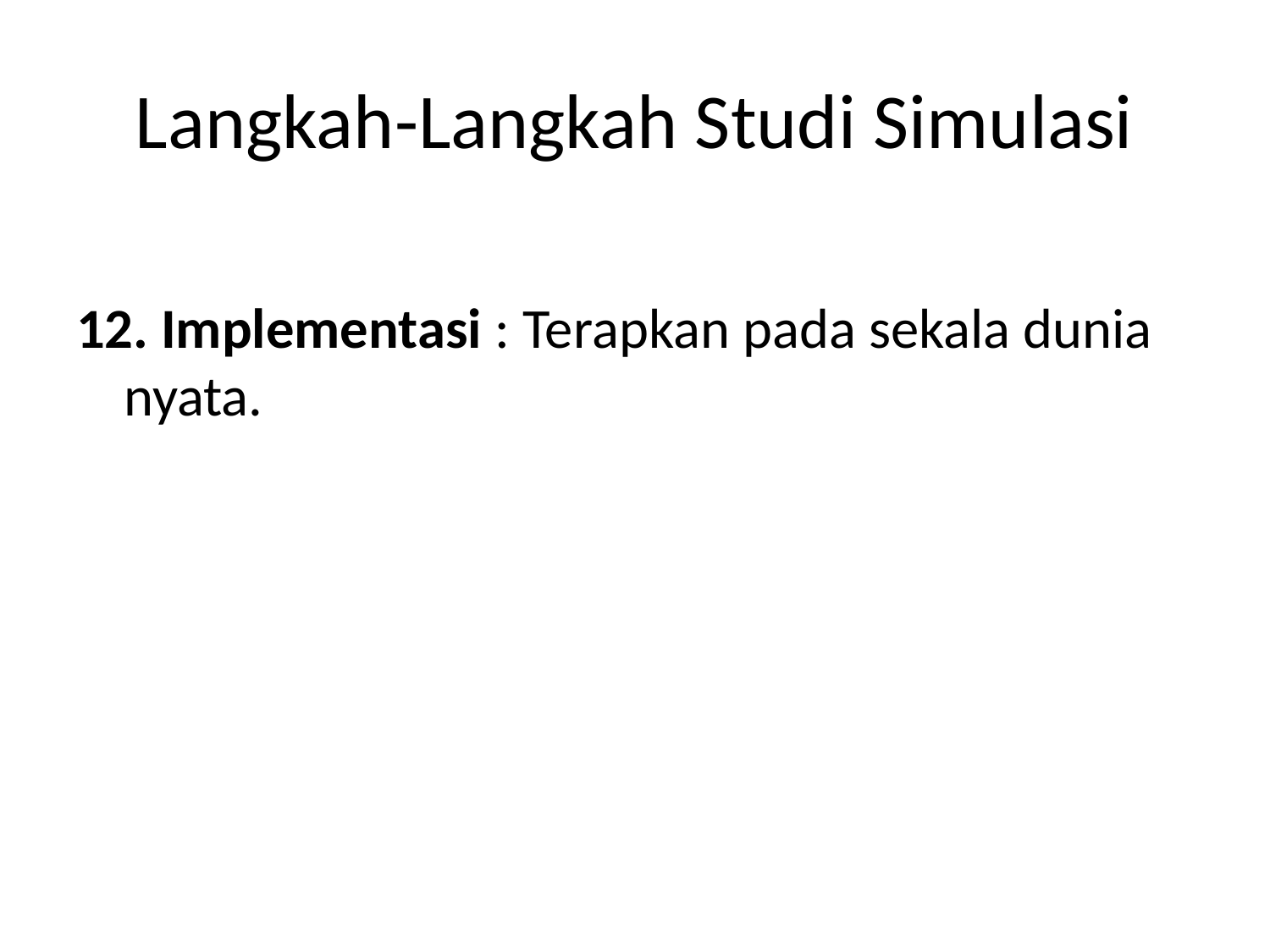

# Langkah-Langkah Studi Simulasi
12. Implementasi : Terapkan pada sekala dunia nyata.